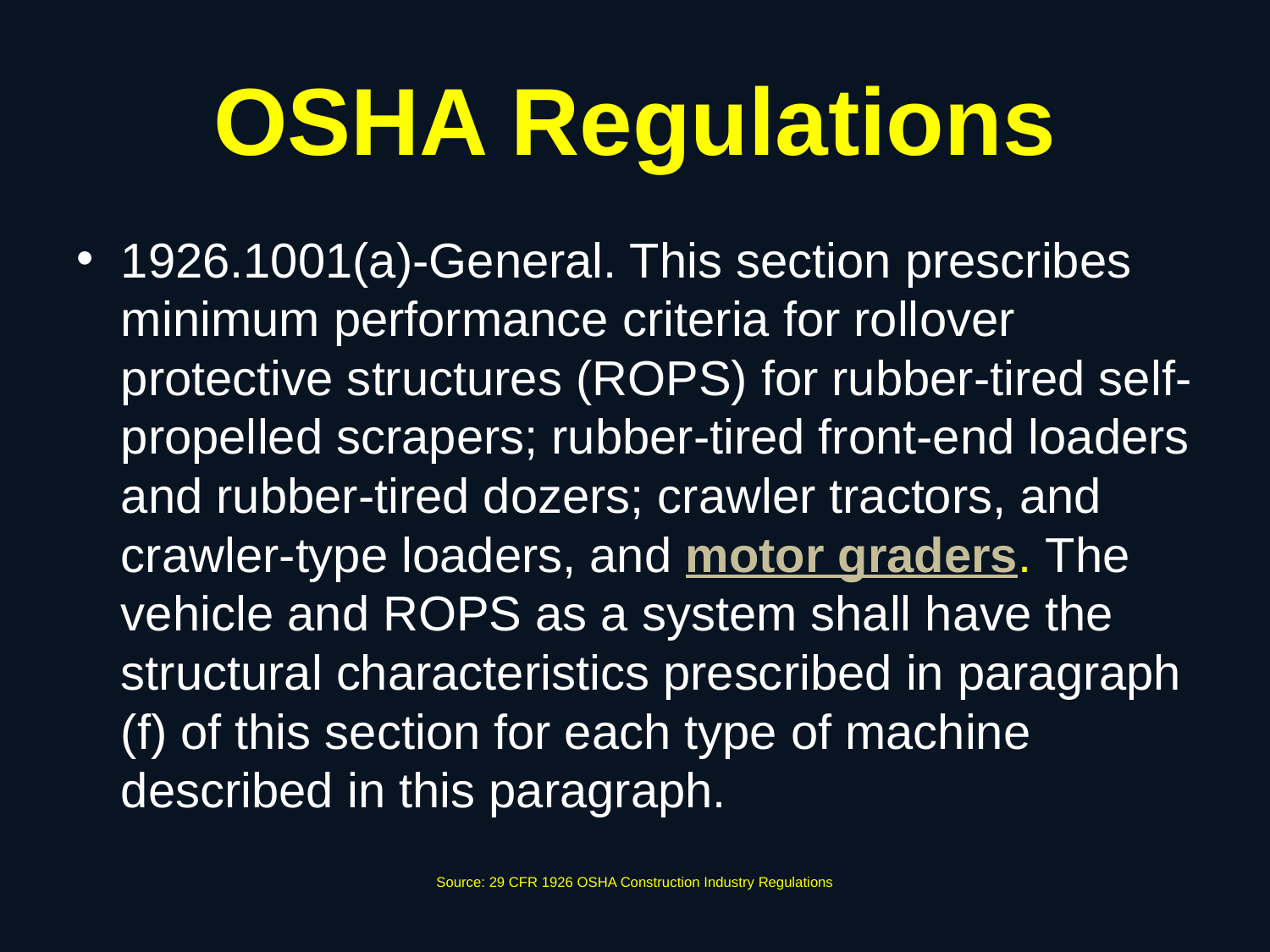

# OSHA Regulations
1926.1001(a)-General. This section prescribes minimum performance criteria for rollover protective structures (ROPS) for rubber-tired self-propelled scrapers; rubber-tired front-end loaders and rubber-tired dozers; crawler tractors, and crawler-type loaders, and motor graders. The vehicle and ROPS as a system shall have the structural characteristics prescribed in paragraph (f) of this section for each type of machine described in this paragraph.

Source: 29 CFR 1926 OSHA Construction Industry Regulations